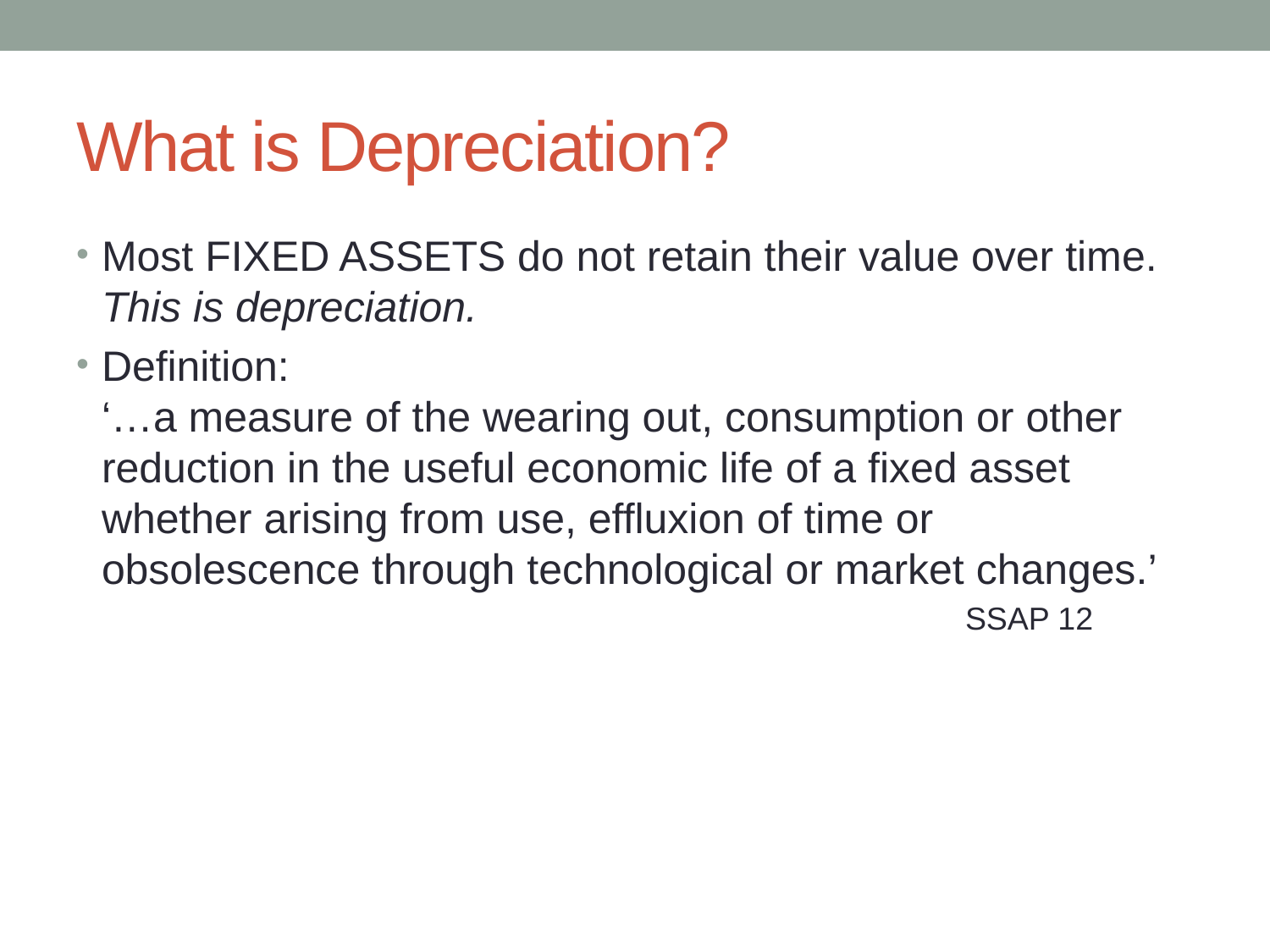

# What is Depreciation?
Most FIXED ASSETS do not retain their value over time. This is depreciation.
Definition:
‘…a measure of the wearing out, consumption or other reduction in the useful economic life of a fixed asset whether arising from use, effluxion of time or obsolescence through technological or market changes.’
						SSAP 12